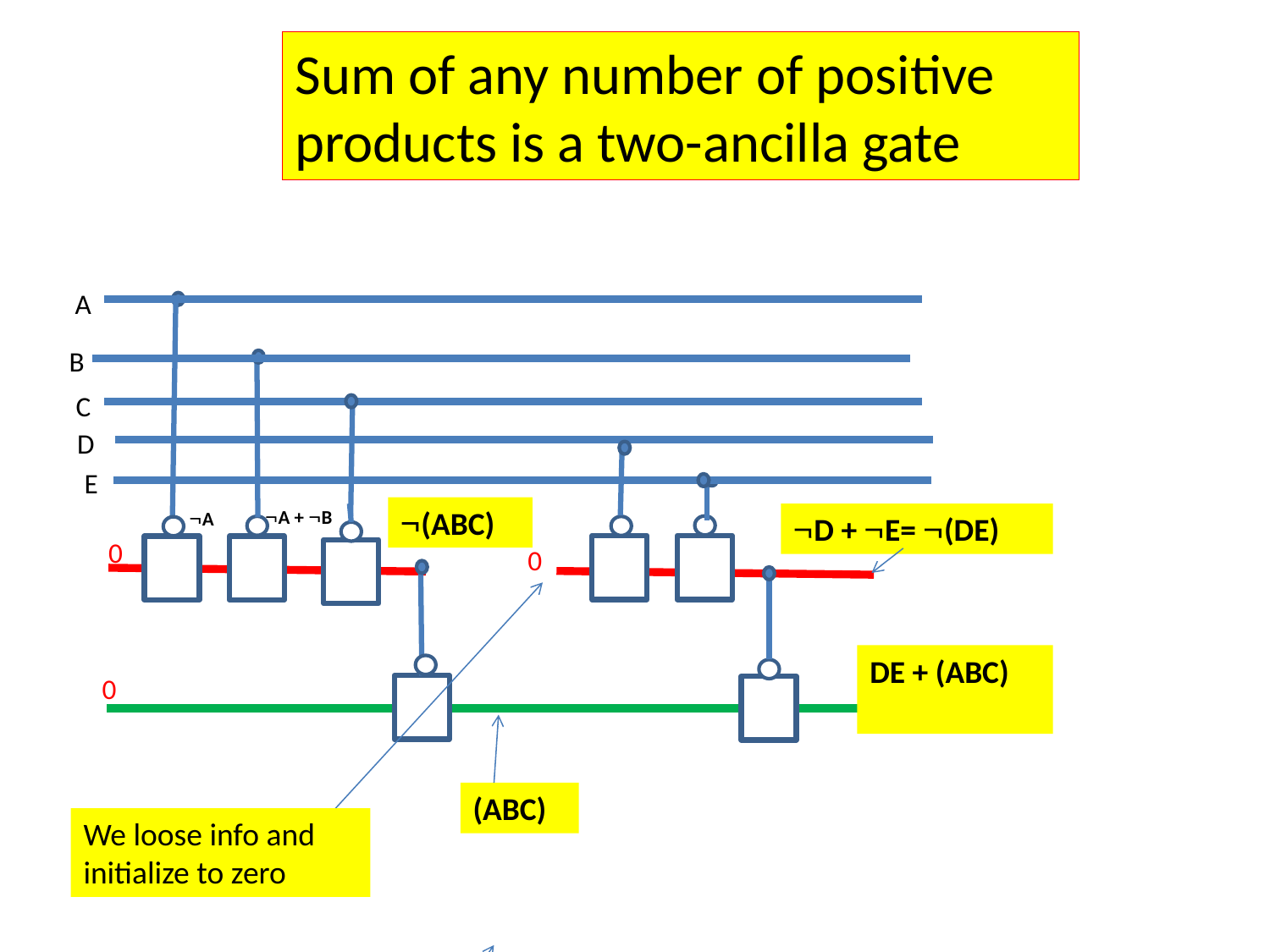

Sum of any number of positive products is a two-ancilla gate
A

B

C

D

E

¬(ABC)
¬A + ¬B

¬A
¬D + ¬E= ¬(DE)

0

0

DE + (ABC)

0

(ABC)
We loose info and initialize to zero